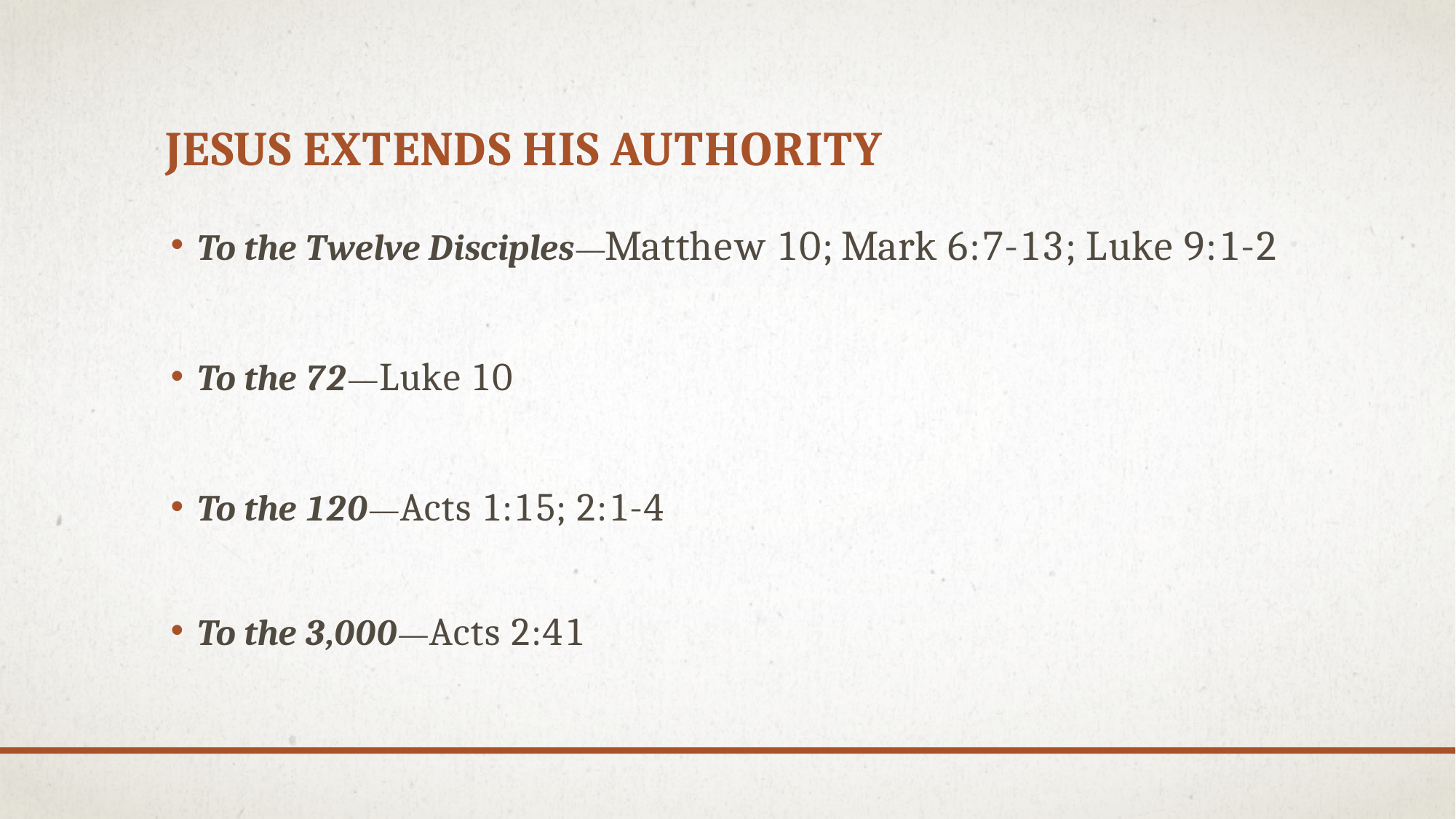

# Jesus Extends His authority
To the Twelve Disciples—Matthew 10; Mark 6:7-13; Luke 9:1-2

To the 72—Luke 10

To the 120—Acts 1:15; 2:1-4

To the 3,000—Acts 2:41